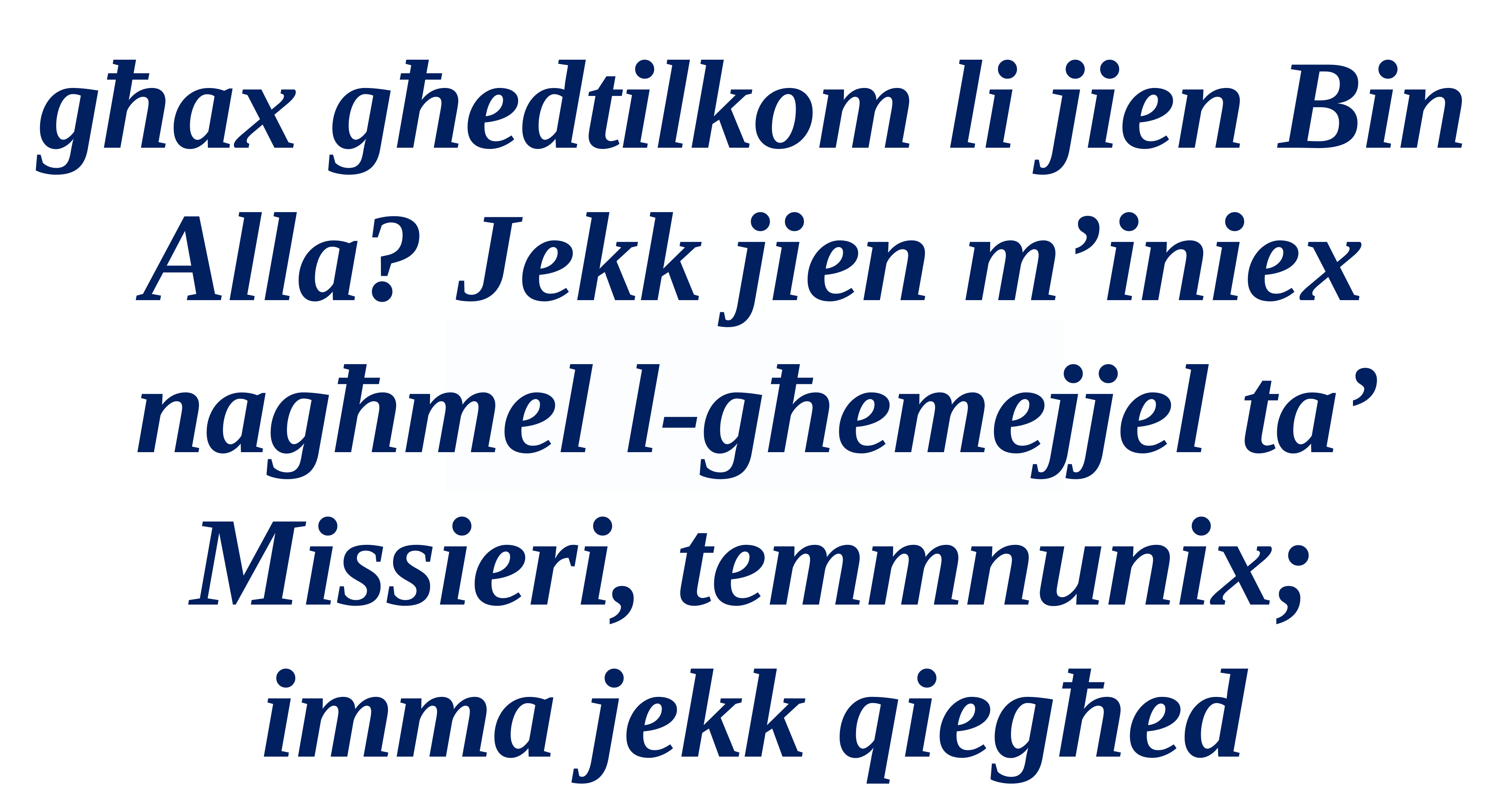

għax għedtilkom li jien Bin Alla? Jekk jien m’iniex nagħmel l-għemejjel ta’ Missieri, temmnunix; imma jekk qiegħed